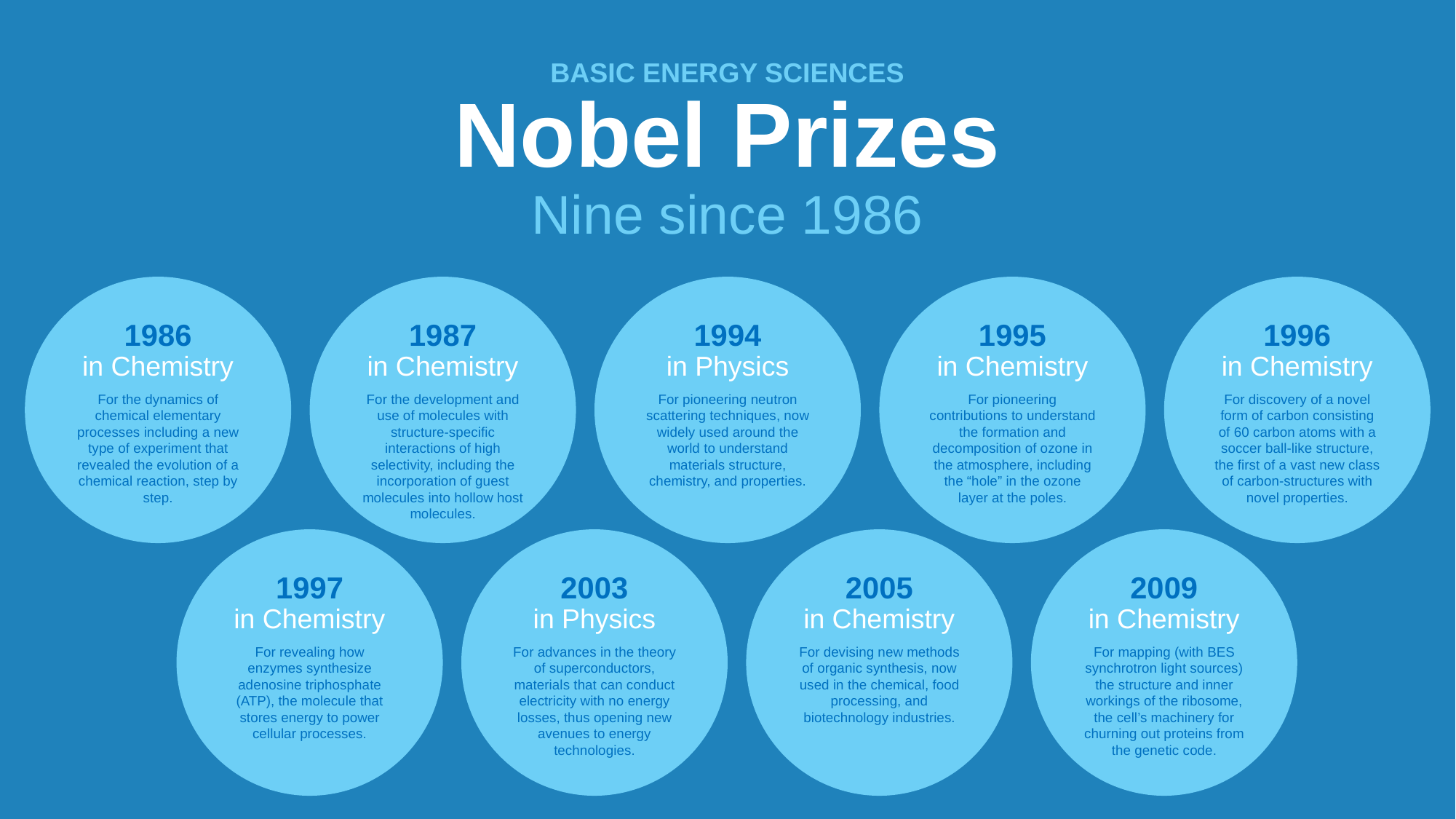

BASIC ENERGY SCIENCES
Nobel Prizes
Nine since 1986
1986
in Chemistry
For the dynamics of chemical elementary processes including a new type of experiment that revealed the evolution of a chemical reaction, step by step.
1987
in Chemistry
For the development and use of molecules with structure-specific interactions of high selectivity, including the incorporation of guest molecules into hollow host molecules.
1994
in Physics
For pioneering neutron scattering techniques, now widely used around the world to understand materials structure, chemistry, and properties.
1995
in Chemistry
For pioneering contributions to understand the formation and decomposition of ozone in the atmosphere, including the “hole” in the ozone layer at the poles.
1996
in Chemistry
For discovery of a novel form of carbon consisting of 60 carbon atoms with a soccer ball-like structure, the first of a vast new class of carbon-structures with novel properties.
1997
in Chemistry
For revealing how enzymes synthesize adenosine triphosphate (ATP), the molecule that stores energy to power cellular processes.
2003
in Physics
For advances in the theory of superconductors, materials that can conduct electricity with no energy losses, thus opening new avenues to energy technologies.
2005
in Chemistry
For devising new methods of organic synthesis, now used in the chemical, food processing, and biotechnology industries.
2009
in Chemistry
For mapping (with BES synchrotron light sources) the structure and inner workings of the ribosome, the cell’s machinery for churning out proteins from the genetic code.